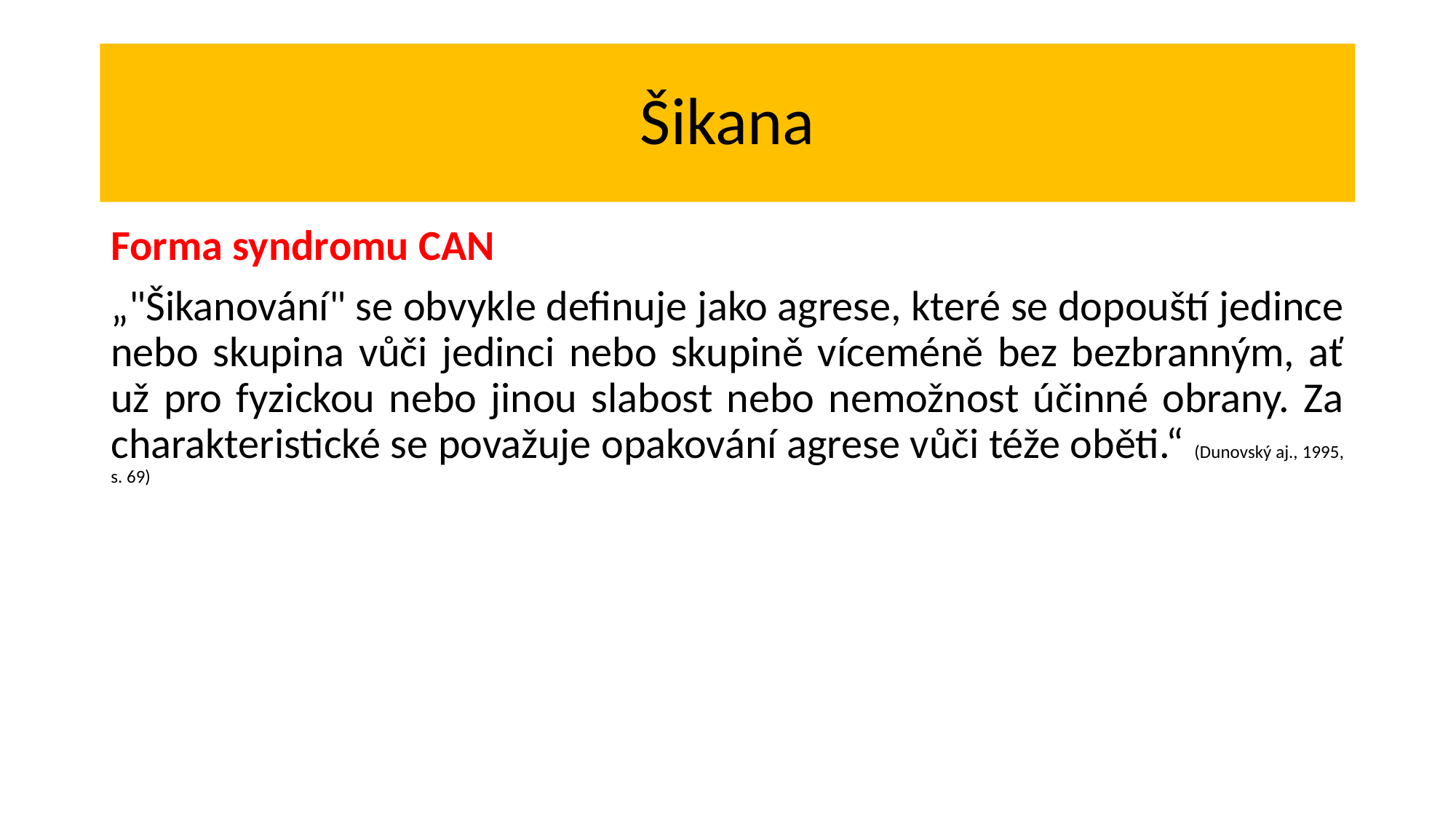

# Šikana
Forma syndromu CAN
„"Šikanování" se obvykle definuje jako agrese, které se dopouští jedince nebo skupina vůči jedinci nebo skupině víceméně bez bezbranným, ať už pro fyzickou nebo jinou slabost nebo nemožnost účinné obrany. Za charakteristické se považuje opakování agrese vůči téže oběti.“ (Dunovský aj., 1995, s. 69)